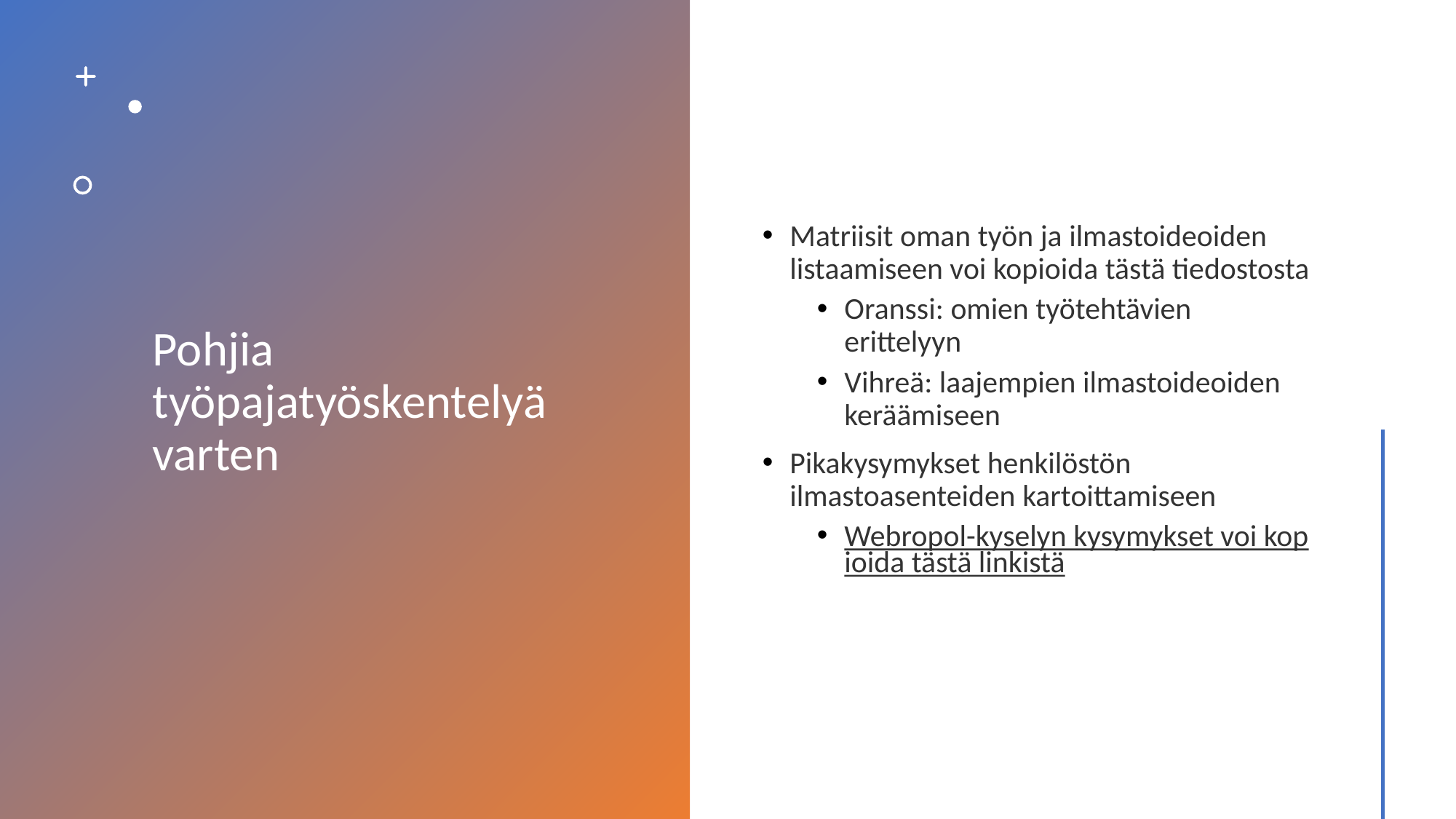

# Pohjia työpajatyöskentelyä varten
Matriisit oman työn ja ilmastoideoiden listaamiseen voi kopioida tästä tiedostosta
Oranssi: omien työtehtävien erittelyyn
Vihreä: laajempien ilmastoideoiden keräämiseen
Pikakysymykset henkilöstön ilmastoasenteiden kartoittamiseen
Webropol-kyselyn kysymykset voi kopioida tästä linkistä